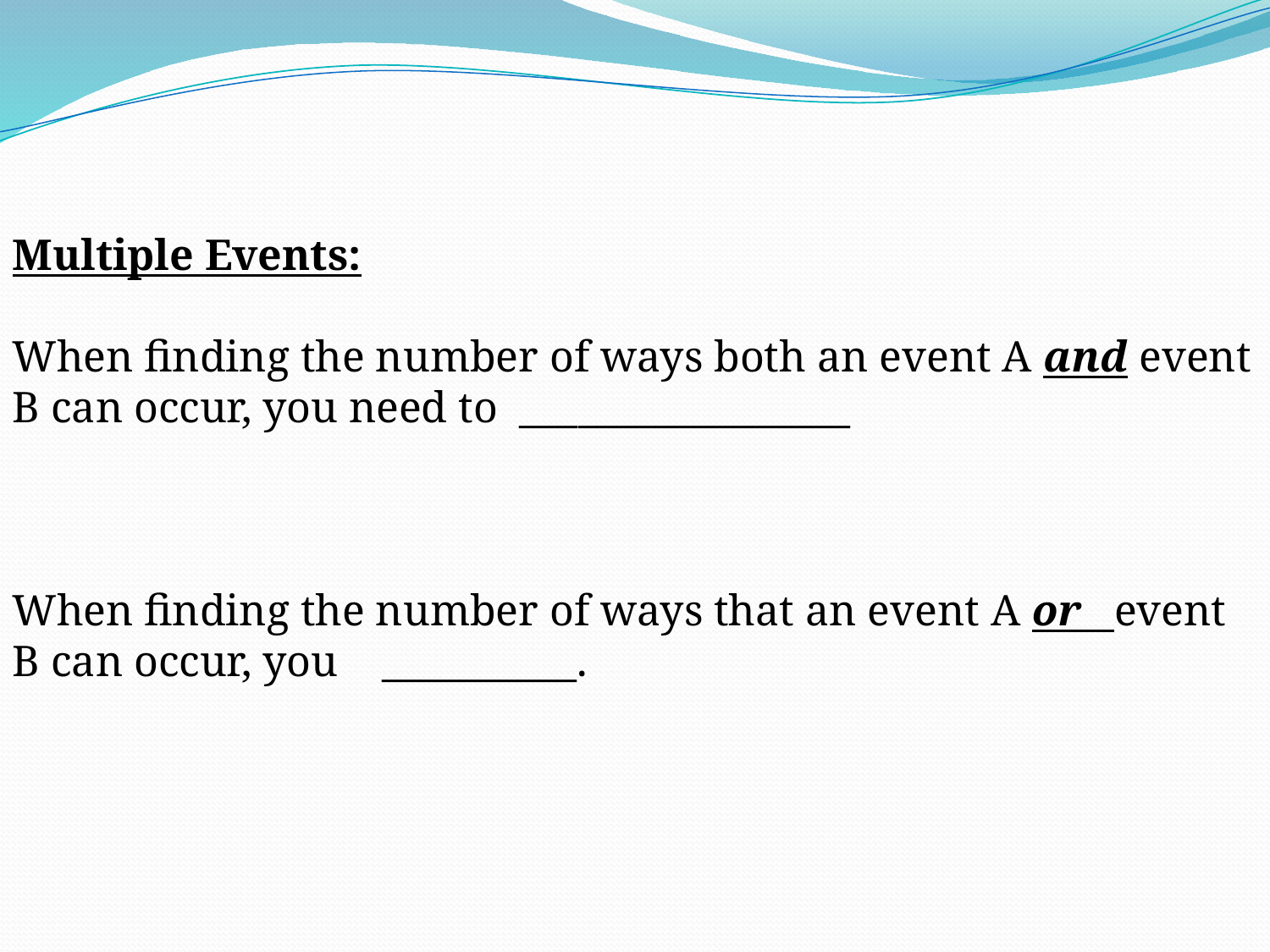

Multiple Events:

When finding the number of ways both an event A and event B can occur, you need to  _________________

When finding the number of ways that an event A or   event B can occur, you    __________.